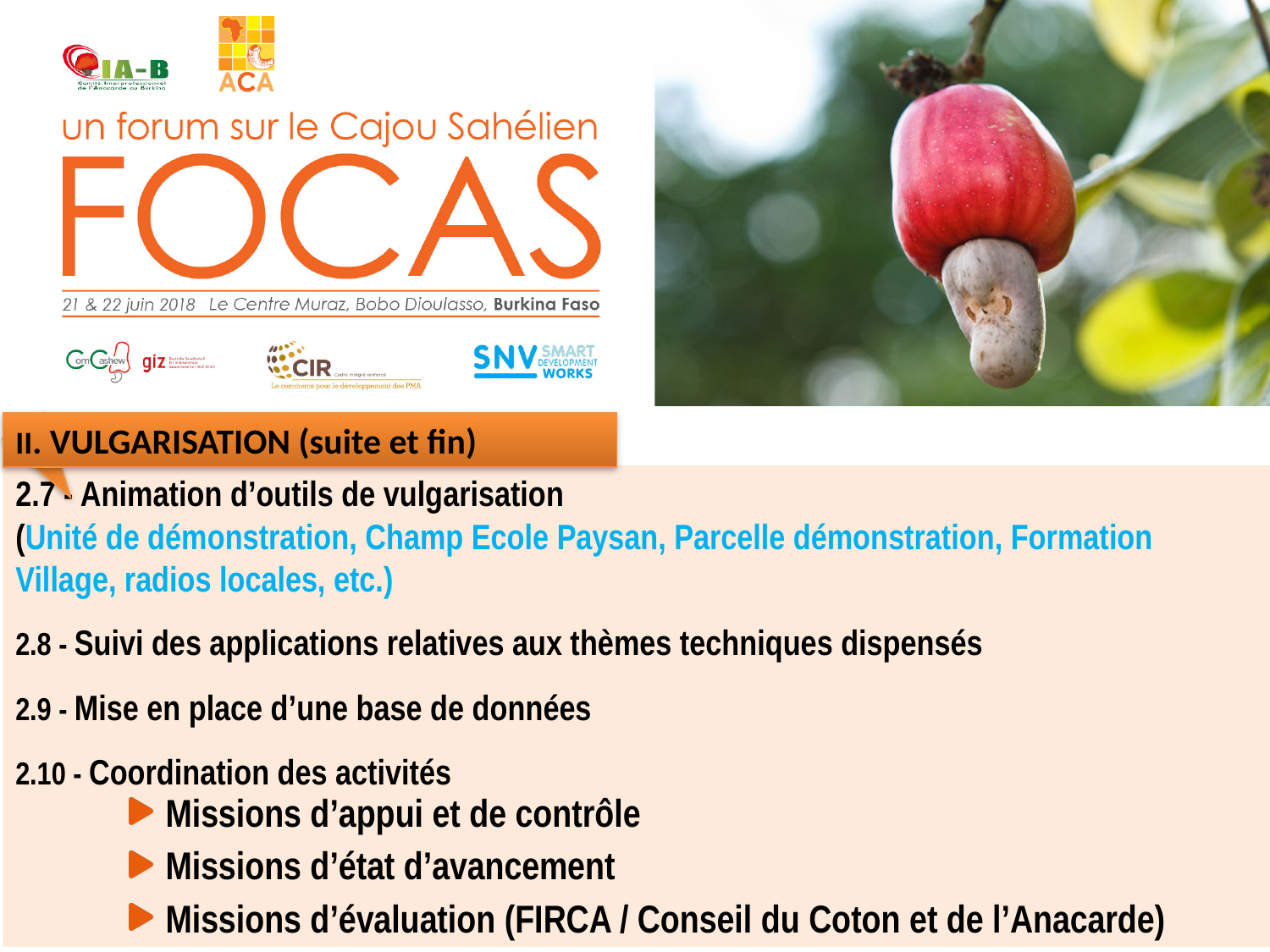

II. VULGARISATION (suite et fin)

2.7 - Animation d’outils de vulgarisation
(Unité de démonstration, Champ Ecole Paysan, Parcelle démonstration, Formation Village, radios locales, etc.)

2.8 - Suivi des applications relatives aux thèmes techniques dispensés

2.9 - Mise en place d’une base de données

2.10 - Coordination des activités
Missions d’appui et de contrôle
Missions d’état d’avancement
Missions d’évaluation (FIRCA / Conseil du Coton et de l’Anacarde)